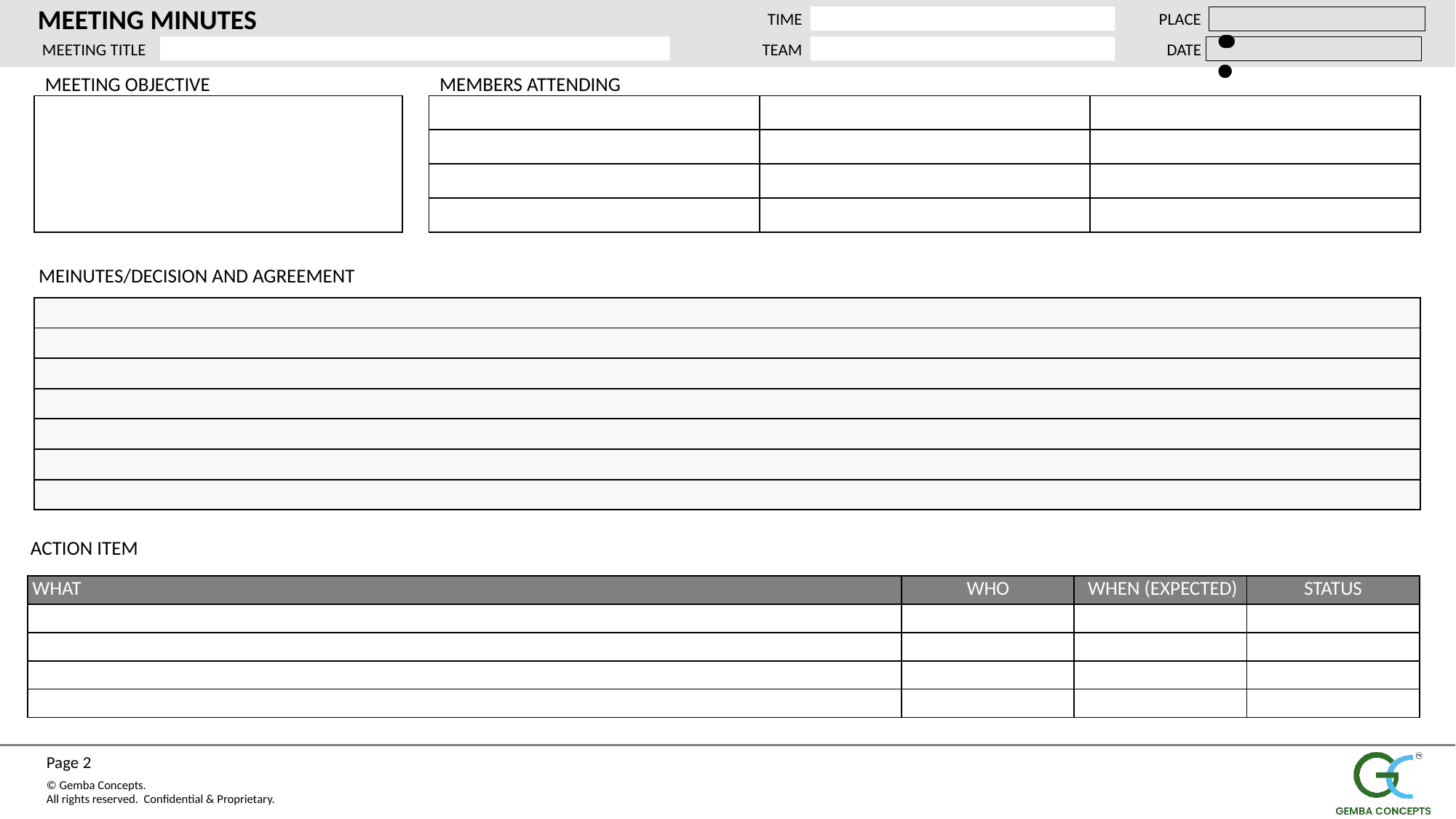

MEETING MINUTES

TIME
PLACE

MEETING TITLE
TEAM
DATE

MEETING OBJECTIVE
MEMBERS ATTENDING
|  |
| --- |
|  |  |  |
| --- | --- | --- |
|  |  |  |
|  |  |  |
|  |  |  |
MEINUTES/DECISION AND AGREEMENT
|  |
| --- |
|  |
|  |
|  |
|  |
|  |
|  |
ACTION ITEM
| WHAT | WHO | WHEN (EXPECTED) | STATUS |
| --- | --- | --- | --- |
|  |  |  |  |
|  |  |  |  |
|  |  |  |  |
|  |  |  |  |